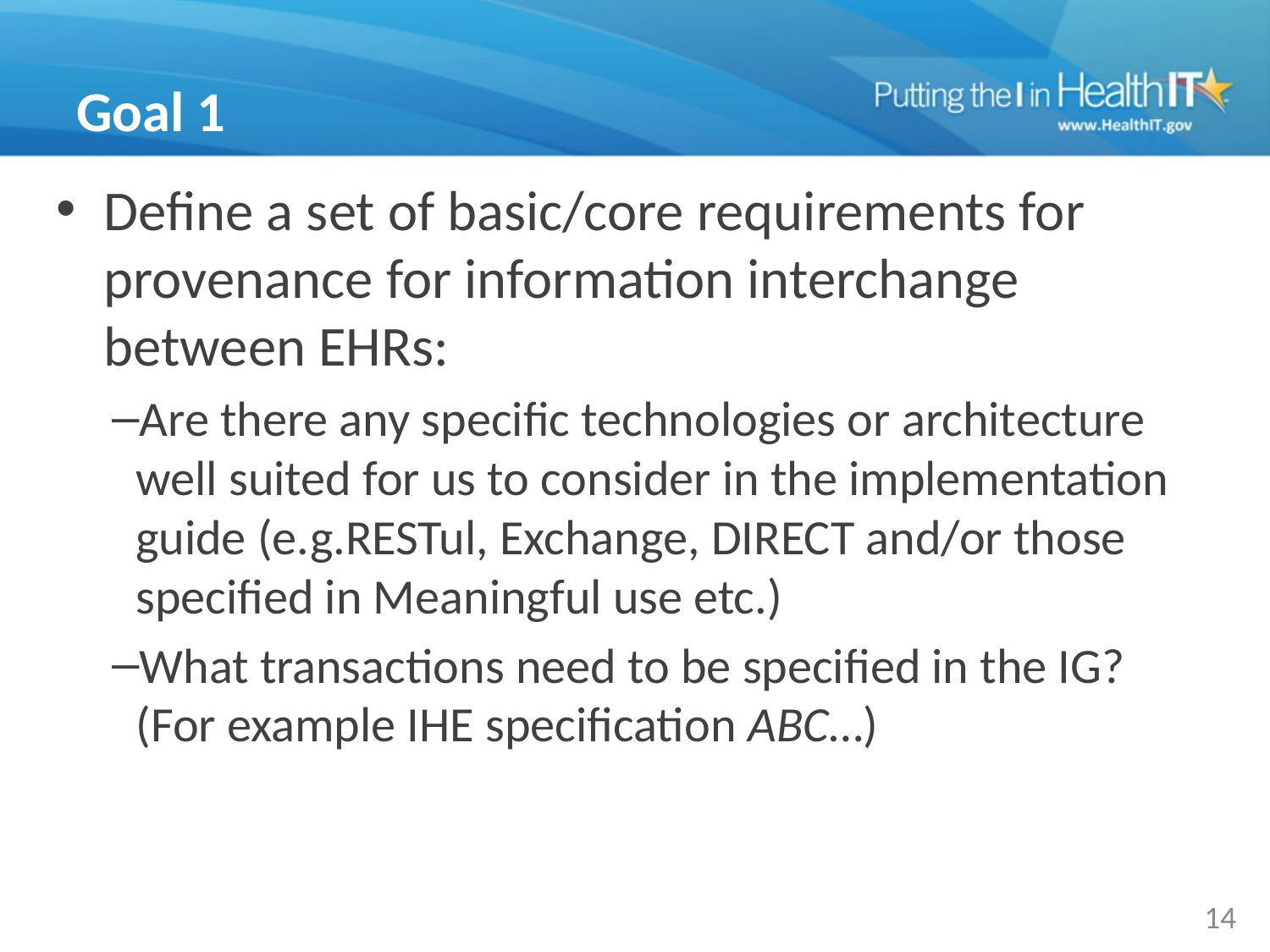

# Goal 1
Define a set of basic/core requirements for provenance for information interchange between EHRs:
Are there any specific technologies or architecture well suited for us to consider in the implementation guide (e.g.RESTul, Exchange, DIRECT and/or those specified in Meaningful use etc.)
What transactions need to be specified in the IG? (For example IHE specification ABC…)

14